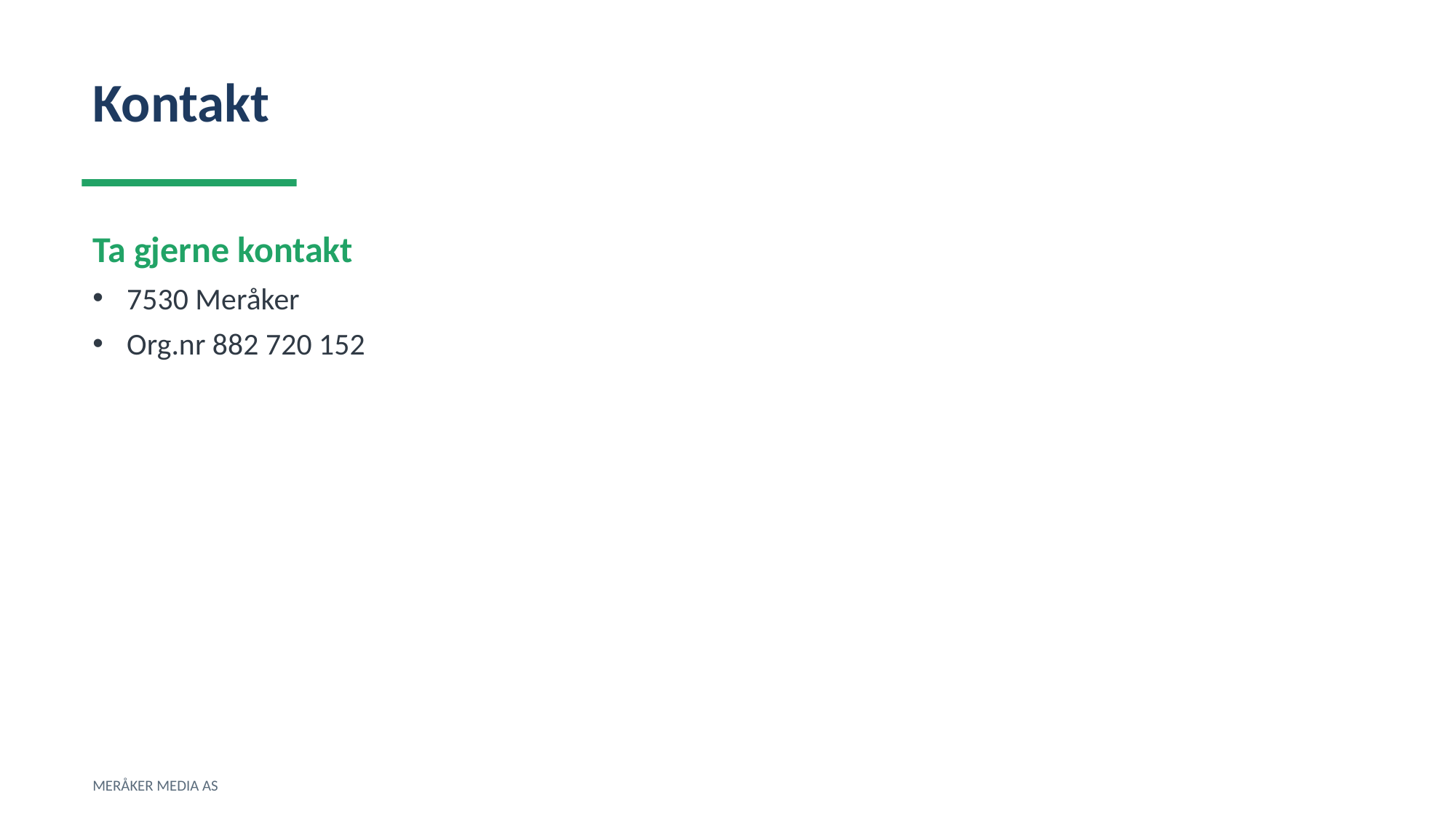

Kontakt

Ta gjerne kontakt
7530 Meråker
Org.nr 882 720 152
MERÅKER MEDIA AS